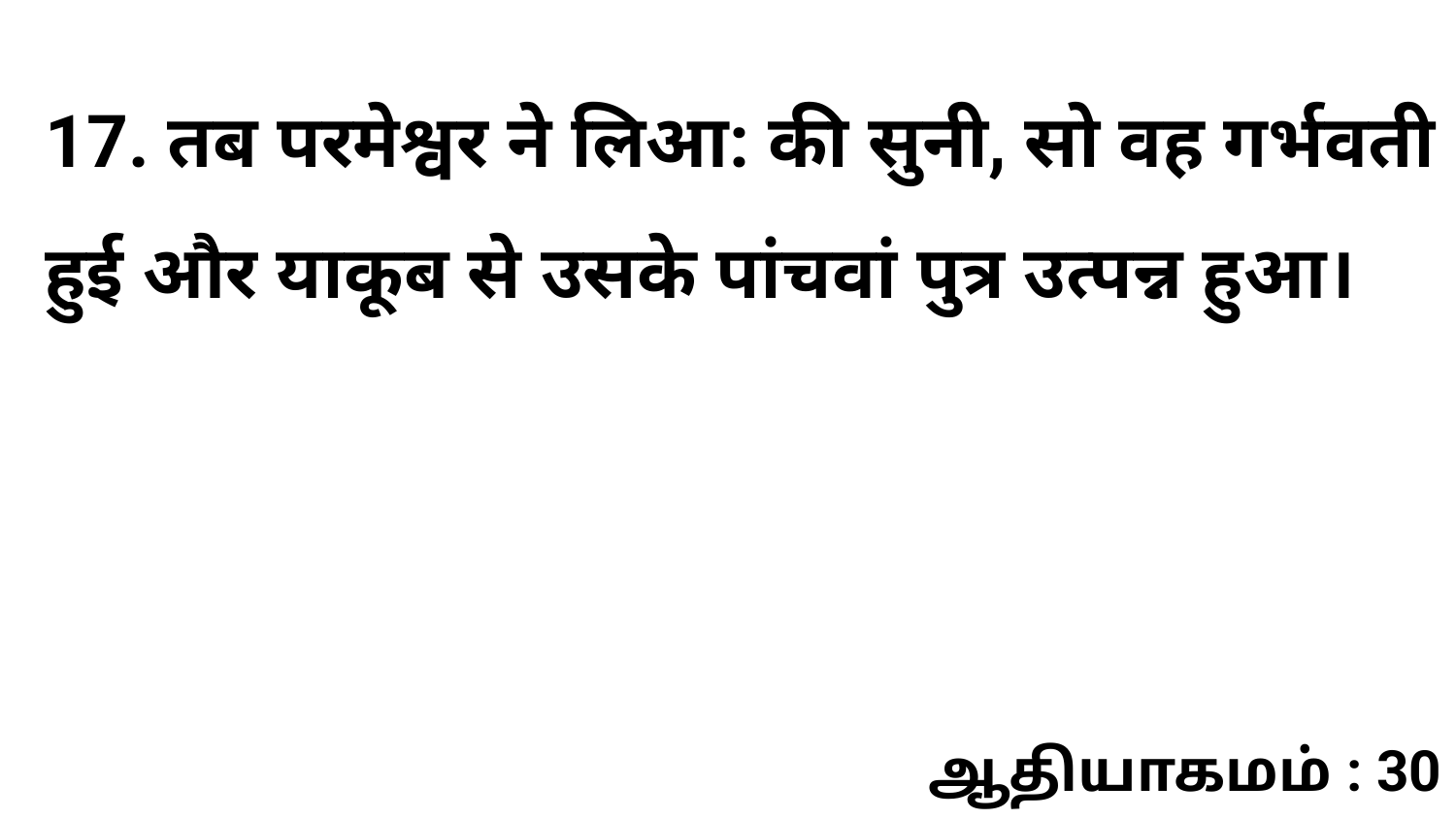

17. तब परमेश्वर ने लिआ: की सुनी, सो वह गर्भवती हुई और याकूब से उसके पांचवां पुत्र उत्पन्न हुआ।
ஆதியாகமம் : 30